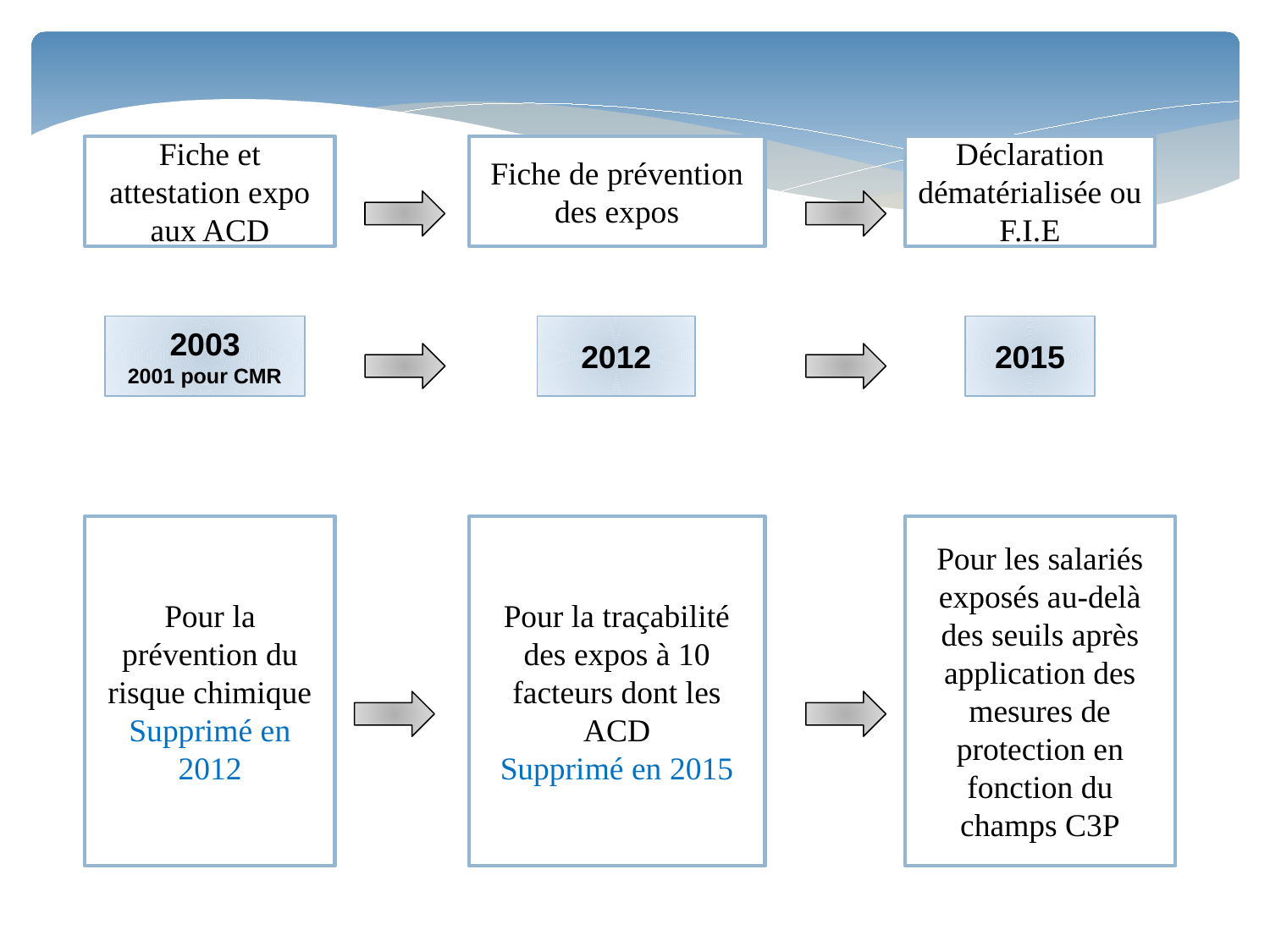

Fiche et attestation expo aux ACD
Fiche de prévention des expos
Déclaration dématérialisée ou F.I.E

2003
2001 pour CMR
2012
2015

Pour la prévention du risque chimique
Supprimé en 2012
Pour la traçabilité des expos à 10 facteurs dont les ACD
Supprimé en 2015
Pour les salariés exposés au-delà des seuils après application des mesures de protection en fonction du champs C3P